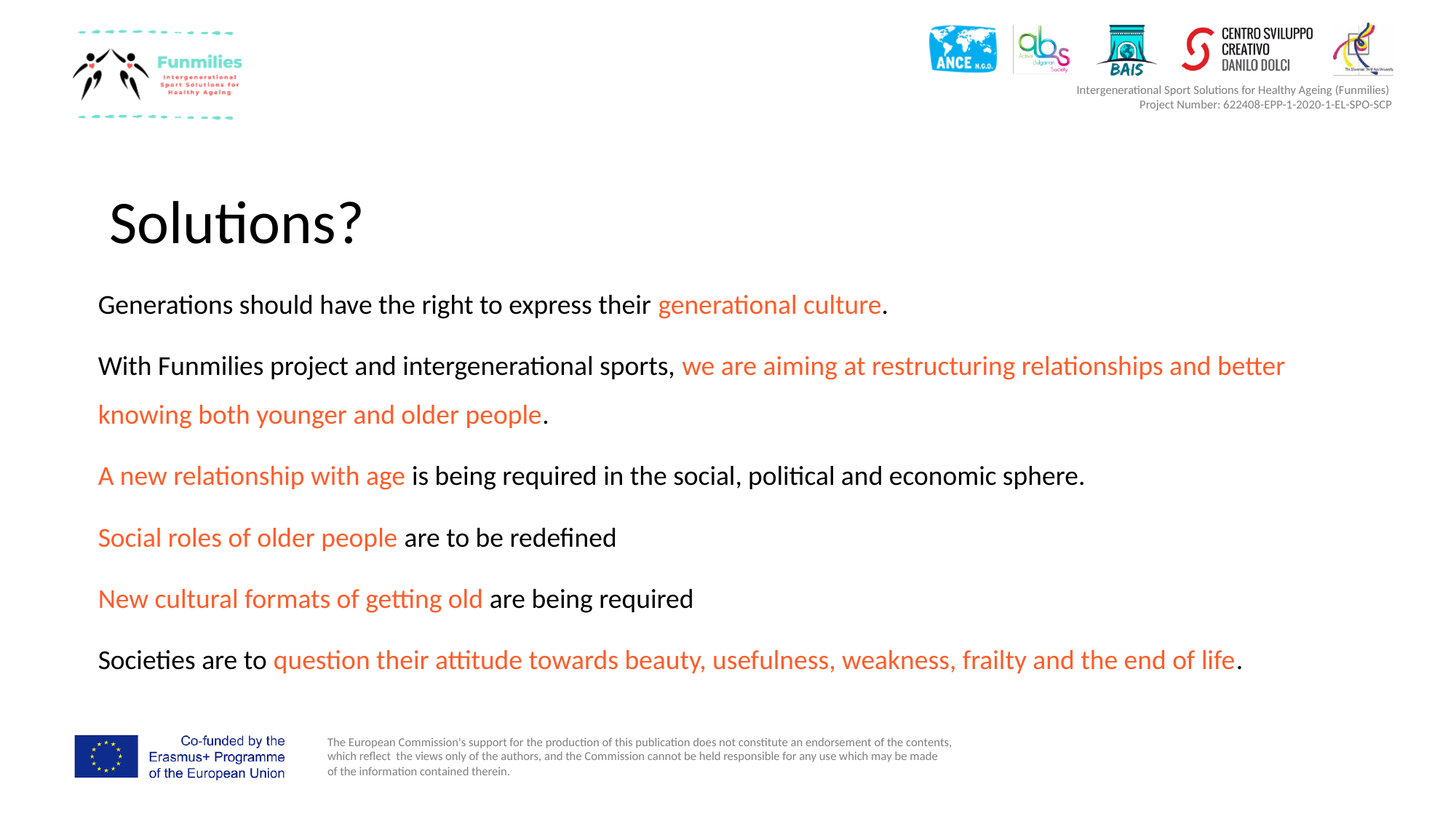

# Solutions?
Generations should have the right to express their generational culture.
With Funmilies project and intergenerational sports, we are aiming at restructuring relationships and better knowing both younger and older people.
A new relationship with age is being required in the social, political and economic sphere.
Social roles of older people are to be redefined
New cultural formats of getting old are being required
Societies are to question their attitude towards beauty, usefulness, weakness, frailty and the end of life.